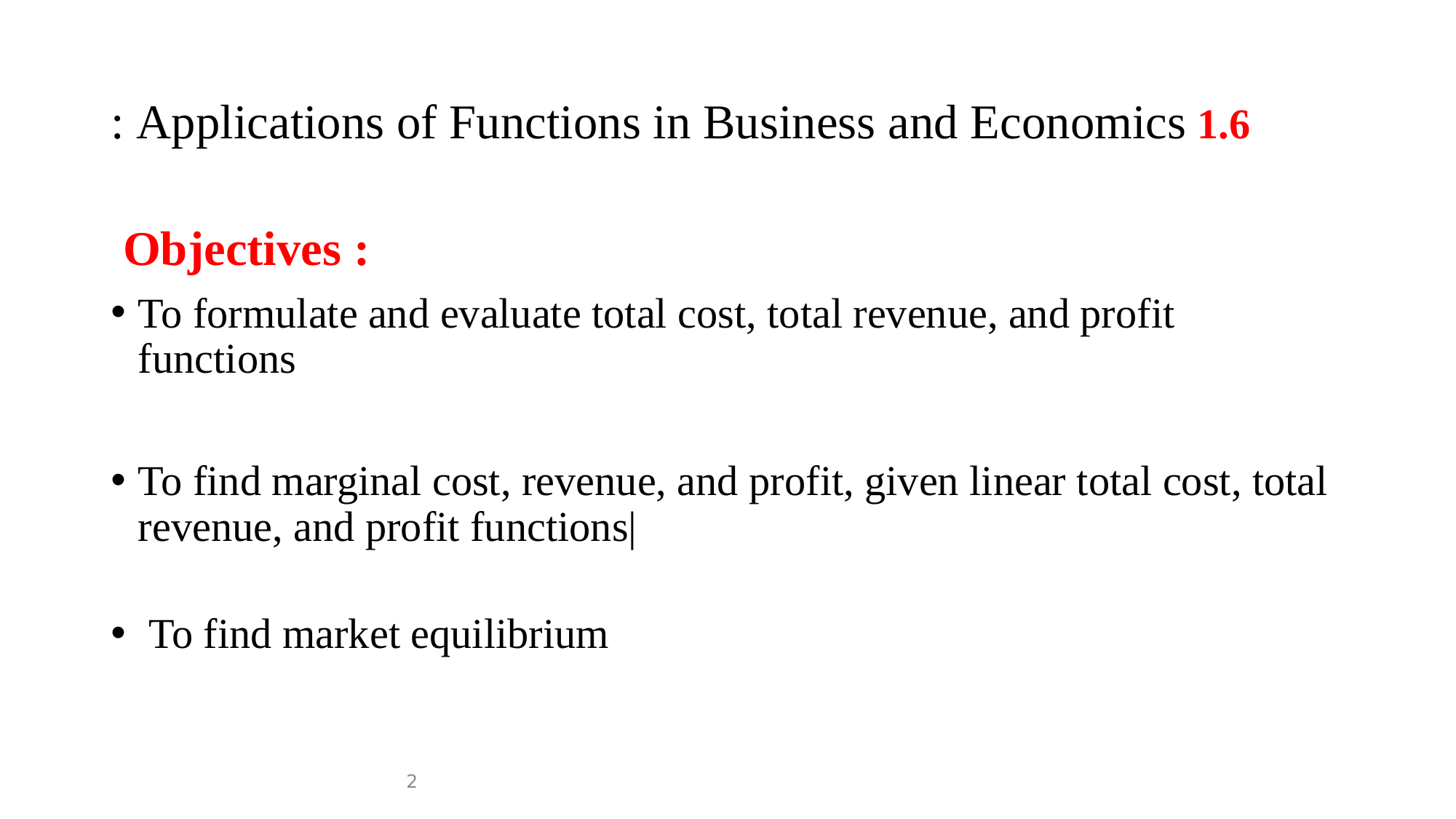

# 1.6 Applications of Functions in Business and Economics :
 Objectives :
To formulate and evaluate total cost, total revenue, and profit functions

To find marginal cost, revenue, and profit, given linear total cost, total revenue, and profit functions|
 To find market equilibrium

2